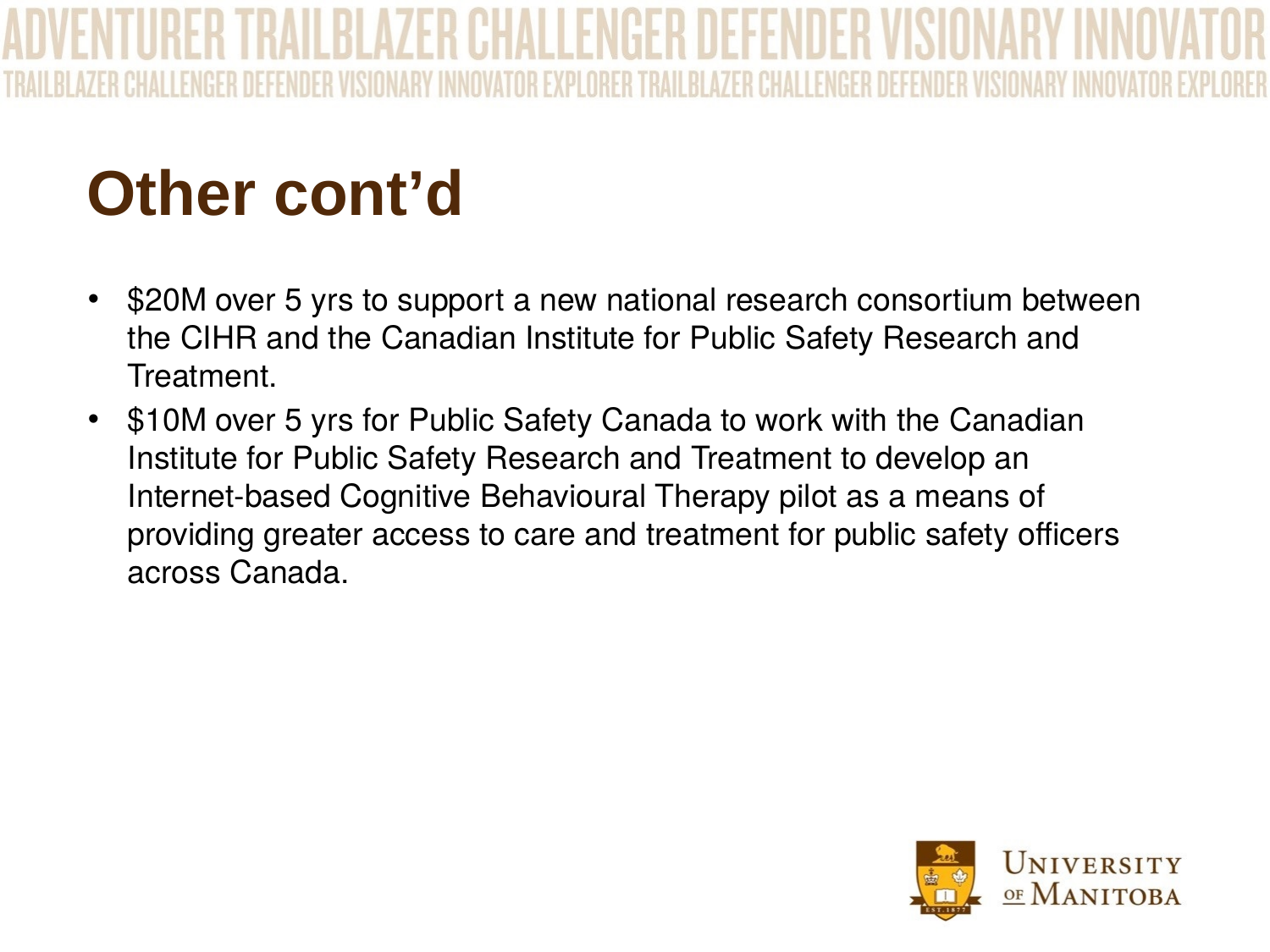

# Other cont’d
$20M over 5 yrs to support a new national research consortium between the CIHR and the Canadian Institute for Public Safety Research and Treatment.
$10M over 5 yrs for Public Safety Canada to work with the Canadian Institute for Public Safety Research and Treatment to develop an Internet-based Cognitive Behavioural Therapy pilot as a means of providing greater access to care and treatment for public safety officers across Canada.